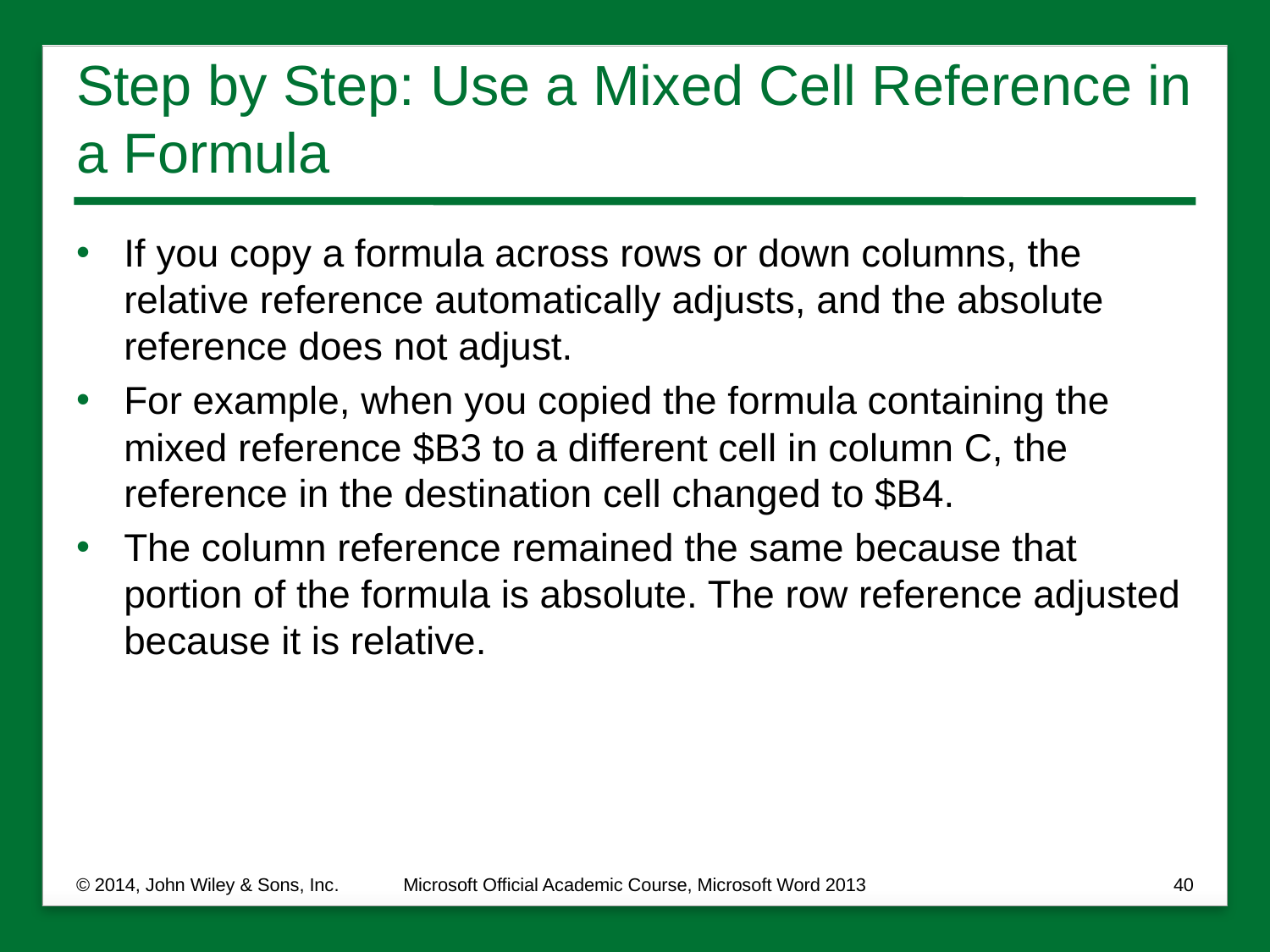

# Step by Step: Use a Mixed Cell Reference in a Formula
If you copy a formula across rows or down columns, the relative reference automatically adjusts, and the absolute reference does not adjust.
For example, when you copied the formula containing the mixed reference $B3 to a different cell in column C, the reference in the destination cell changed to $B4.
The column reference remained the same because that portion of the formula is absolute. The row reference adjusted because it is relative.
© 2014, John Wiley & Sons, Inc.
Microsoft Official Academic Course, Microsoft Word 2013
40